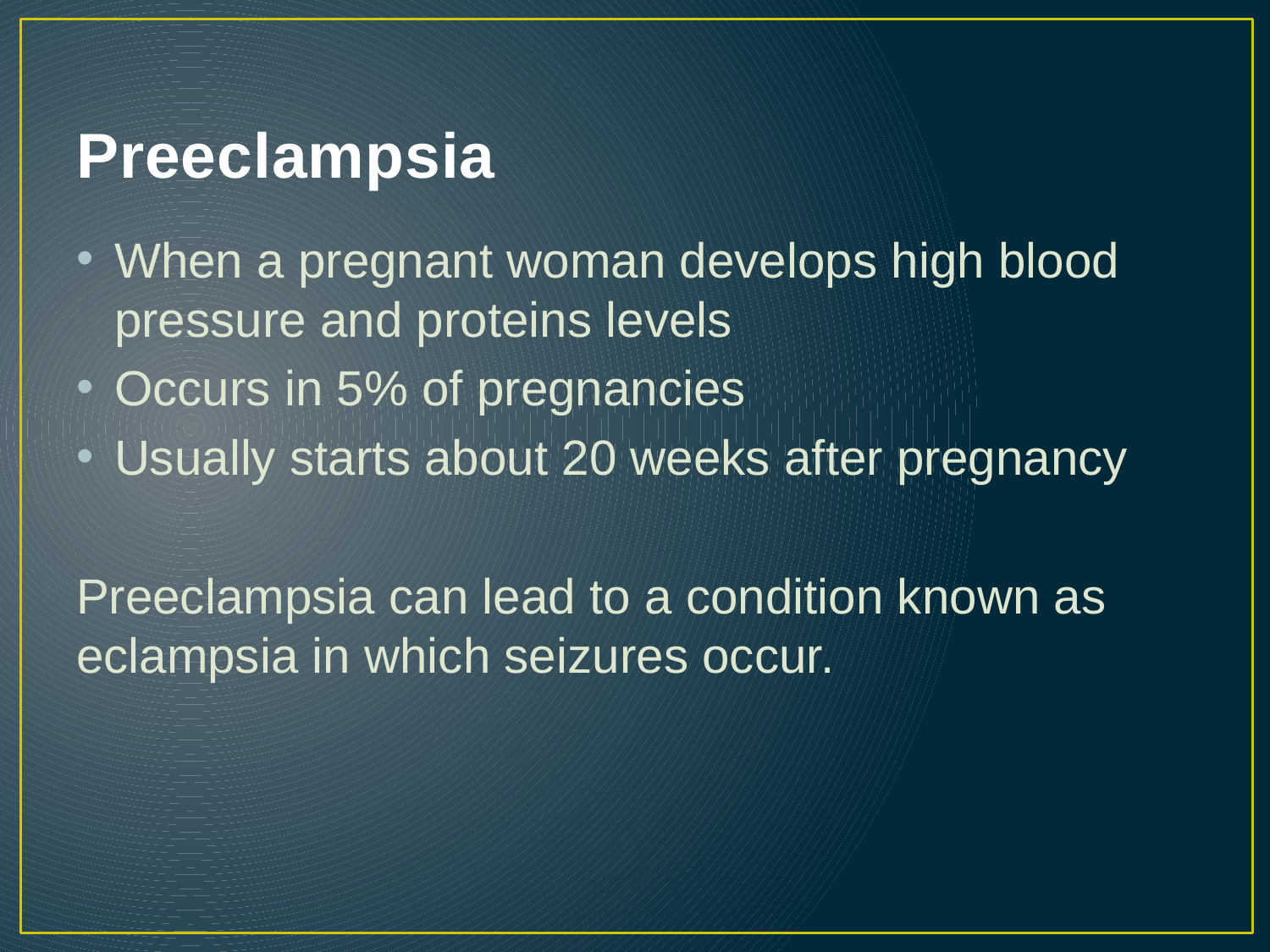

# Preeclampsia
When a pregnant woman develops high blood pressure and proteins levels
Occurs in 5% of pregnancies
Usually starts about 20 weeks after pregnancy

Preeclampsia can lead to a condition known as eclampsia in which seizures occur.